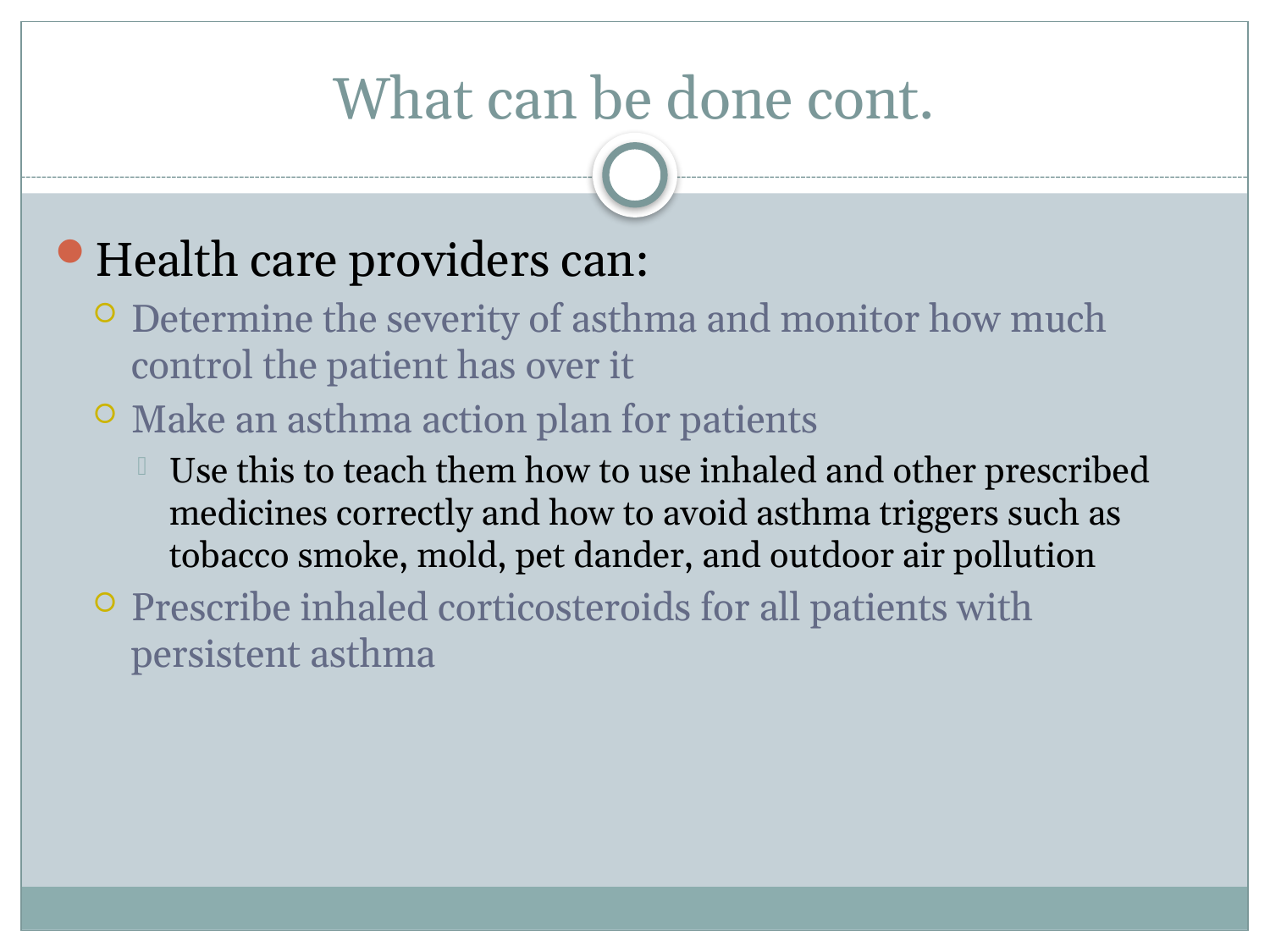

# What can be done cont.
Health care providers can:
Determine the severity of asthma and monitor how much control the patient has over it
Make an asthma action plan for patients
Use this to teach them how to use inhaled and other prescribed medicines correctly and how to avoid asthma triggers such as tobacco smoke, mold, pet dander, and outdoor air pollution
Prescribe inhaled corticosteroids for all patients with persistent asthma